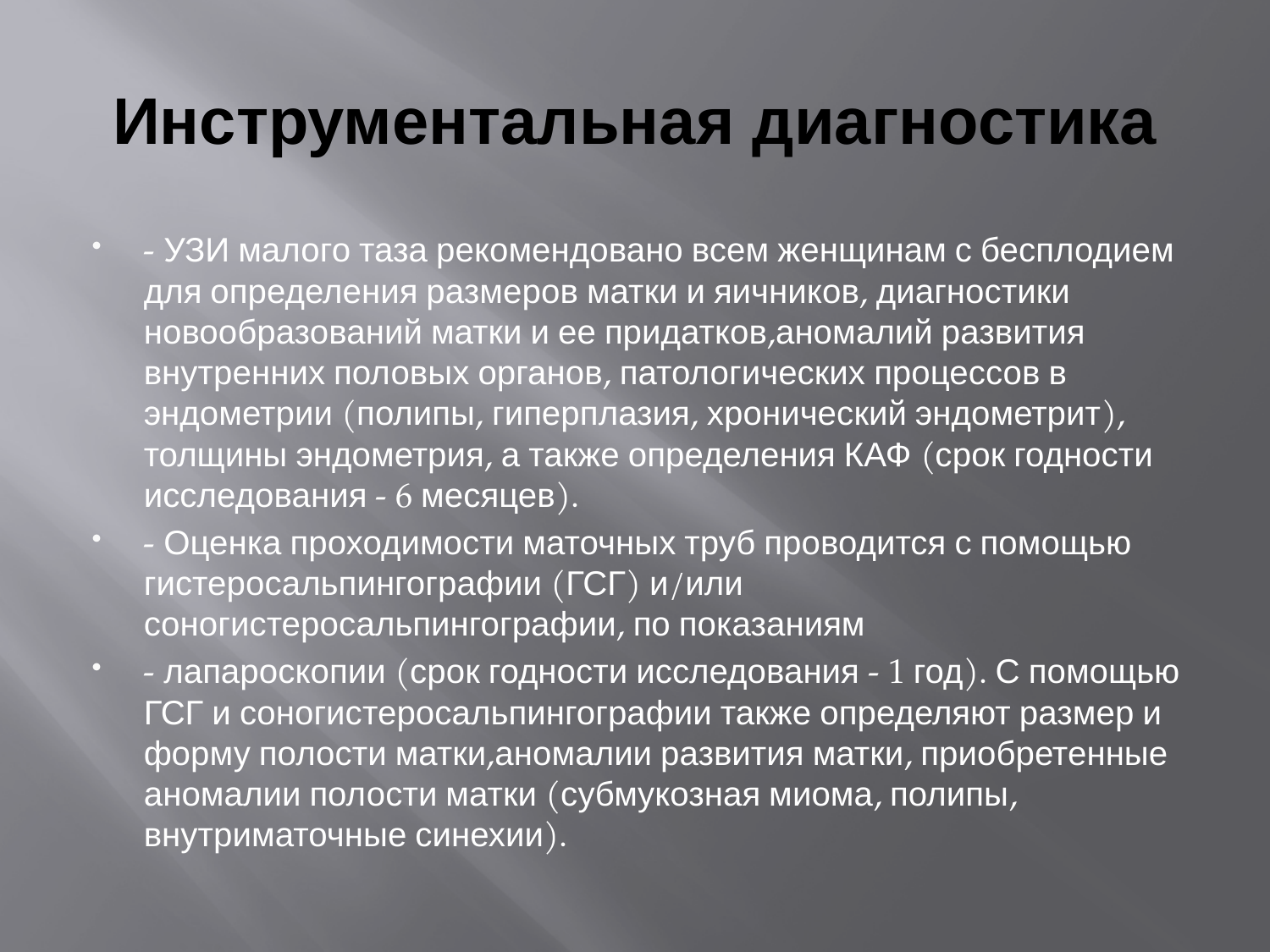

# Инструментальная диагностика
- УЗИ малого таза рекомендовано всем женщинам с бесплодием для определения размеров матки и яичников, диагностики новообразований матки и ее придатков,аномалий развития внутренних половых органов, патологических процессов в эндометрии (полипы, гиперплазия, хронический эндометрит), толщины эндометрия, а также определения КАФ (срок годности исследования - 6 месяцев).
- Оценка проходимости маточных труб проводится с помощью гистеросальпингографии (ГСГ) и/или соногистеросальпингографии, по показаниям
- лапароскопии (срок годности исследования - 1 год). С помощью ГСГ и соногистеросальпингографии также определяют размер и форму полости матки,аномалии развития матки, приобретенные аномалии полости матки (субмукозная миома, полипы, внутриматочные синехии).